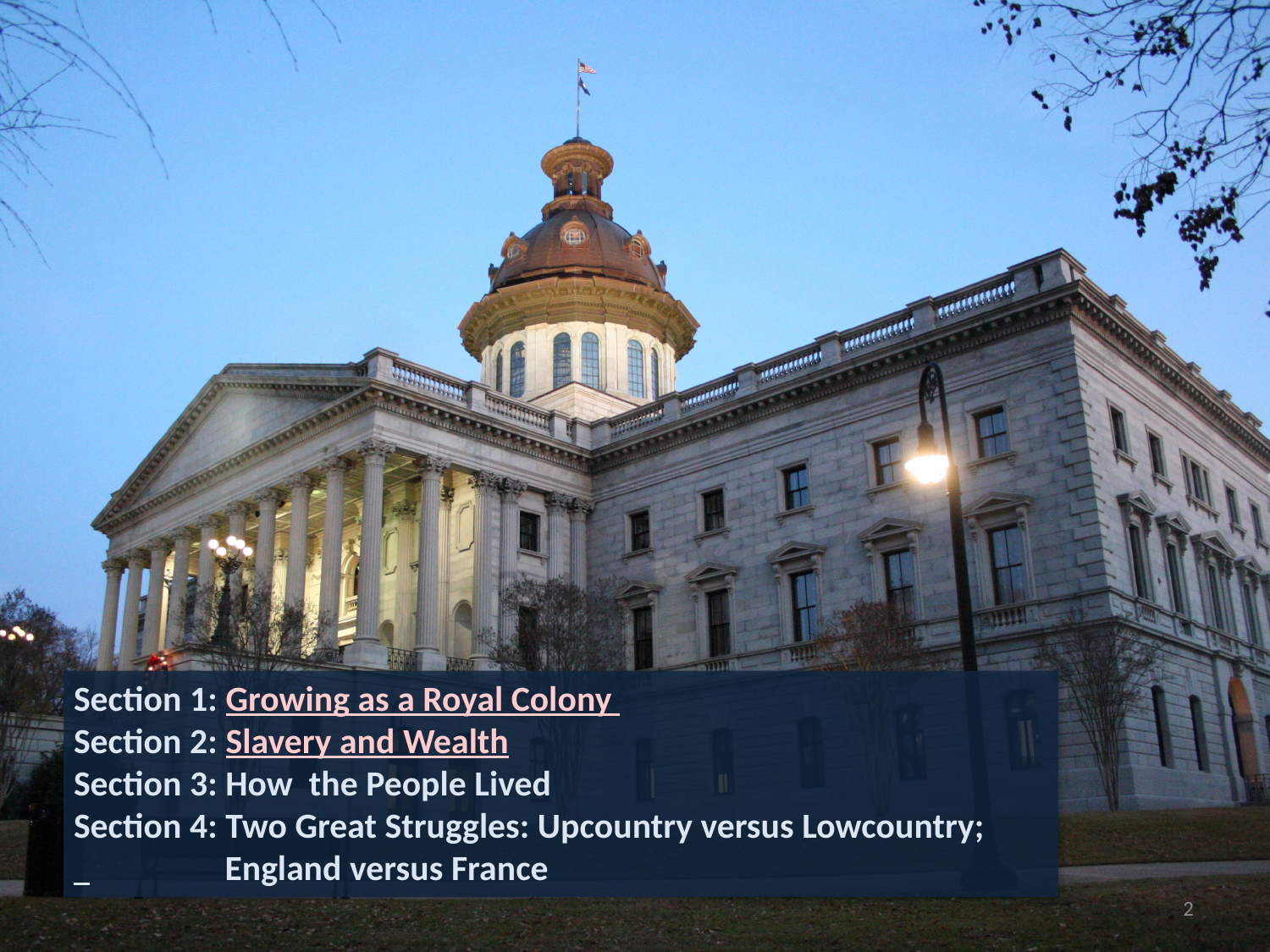

Section 1: Growing as a Royal Colony
Section 2: Slavery and Wealth
Section 3: How  the People Lived
Section 4: Two Great Struggles: Upcountry versus Lowcountry;     	   England versus France

2